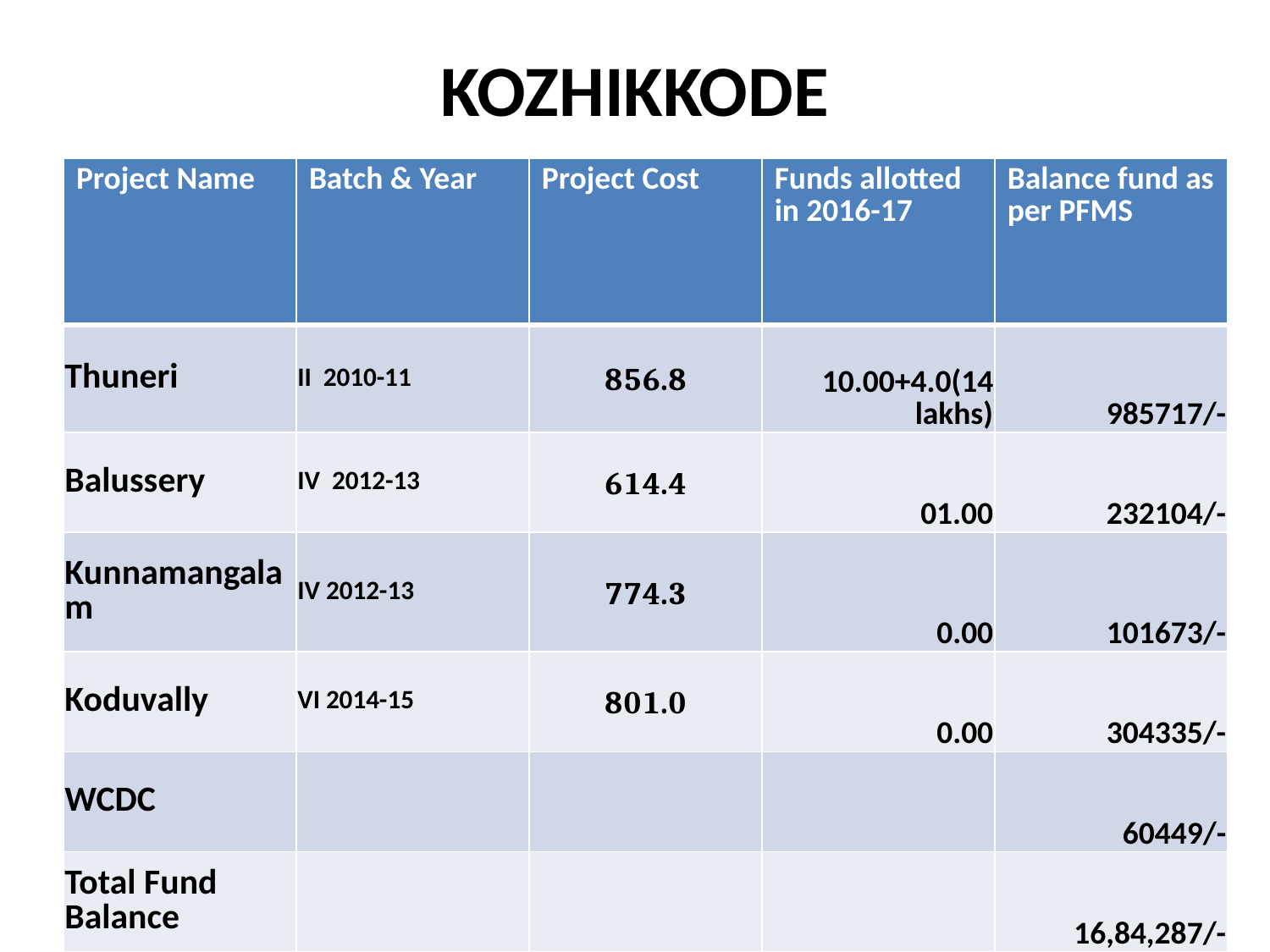

# KOZHIKKODE
| Project Name | Batch & Year | Project Cost | Funds allotted in 2016-17 | Balance fund as per PFMS |
| --- | --- | --- | --- | --- |
| Thuneri | II 2010-11 | 856.8 | 10.00+4.0(14 lakhs) | 985717/- |
| Balussery | IV 2012-13 | 614.4 | 01.00 | 232104/- |
| Kunnamangalam | IV 2012-13 | 774.3 | 0.00 | 101673/- |
| Koduvally | VI 2014-15 | 801.0 | 0.00 | 304335/- |
| WCDC |  |  |  | 60449/- |
| Total Fund Balance |  |  |  | 16,84,287/- |